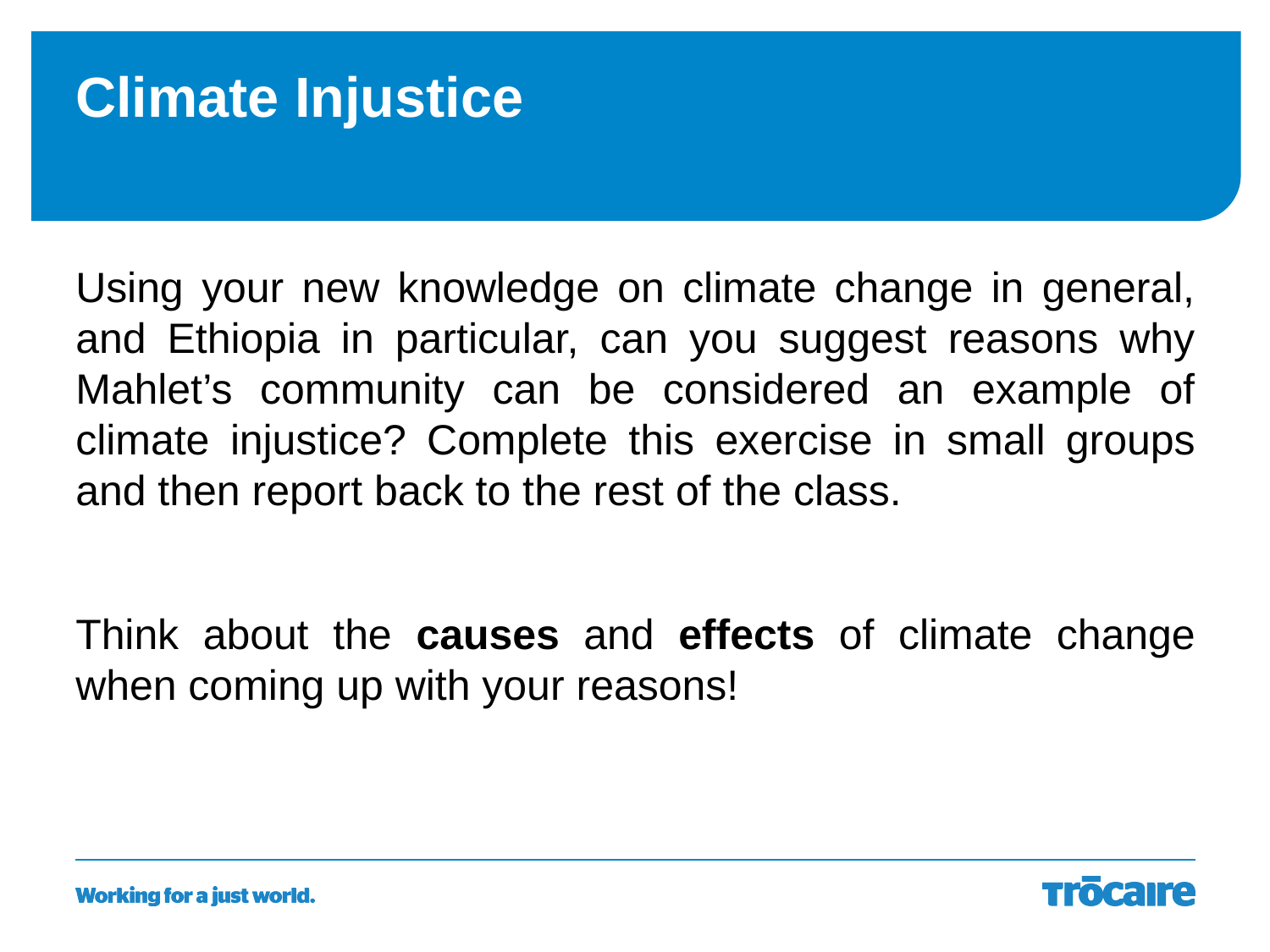

# Climate Injustice
Using your new knowledge on climate change in general, and Ethiopia in particular, can you suggest reasons why Mahlet’s community can be considered an example of climate injustice? Complete this exercise in small groups and then report back to the rest of the class.

Think about the causes and effects of climate change when coming up with your reasons!